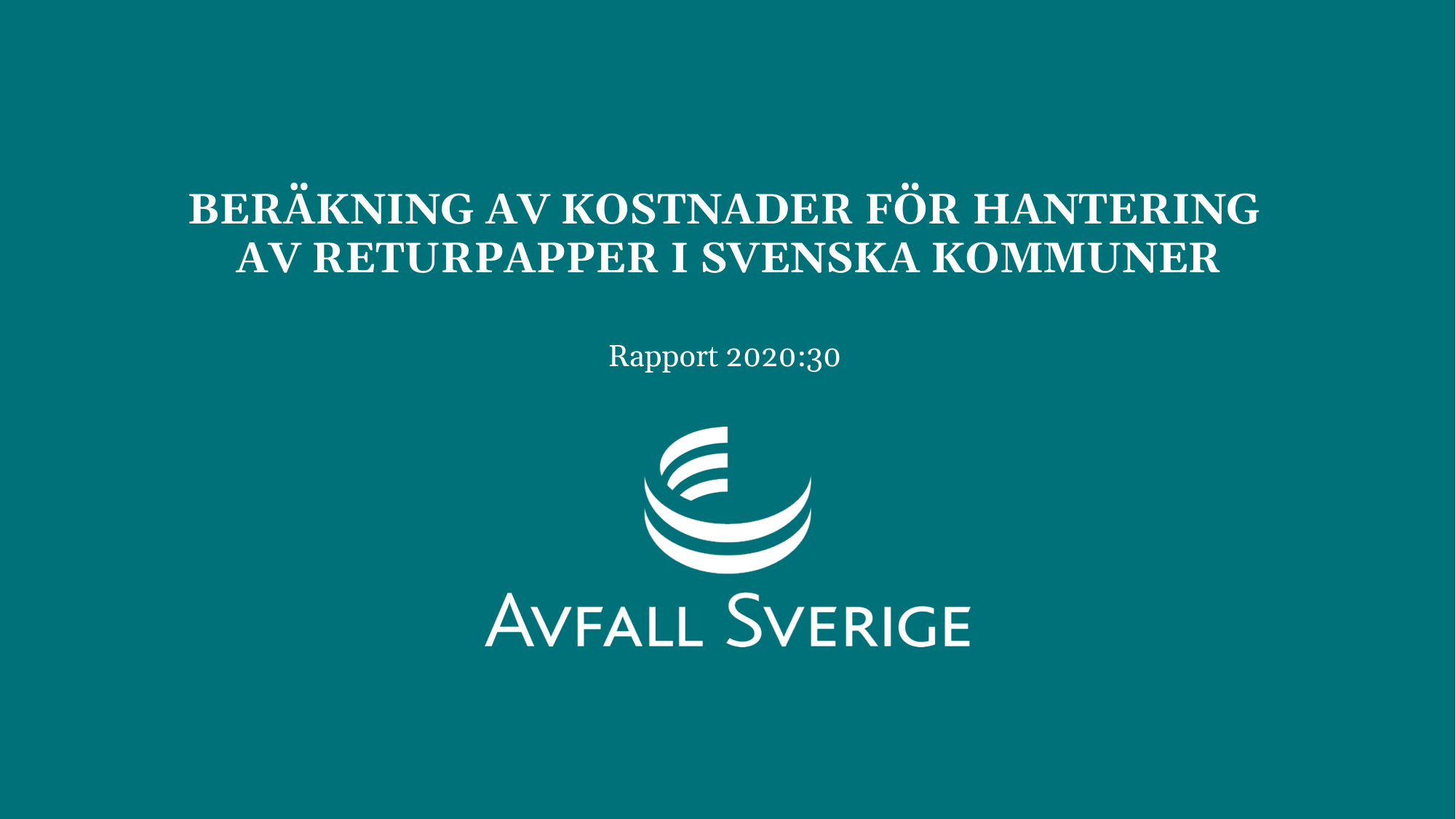

# Beräkning av Kostnader för hantering av returpapper i svenska kommuner
Rapport 2020:30